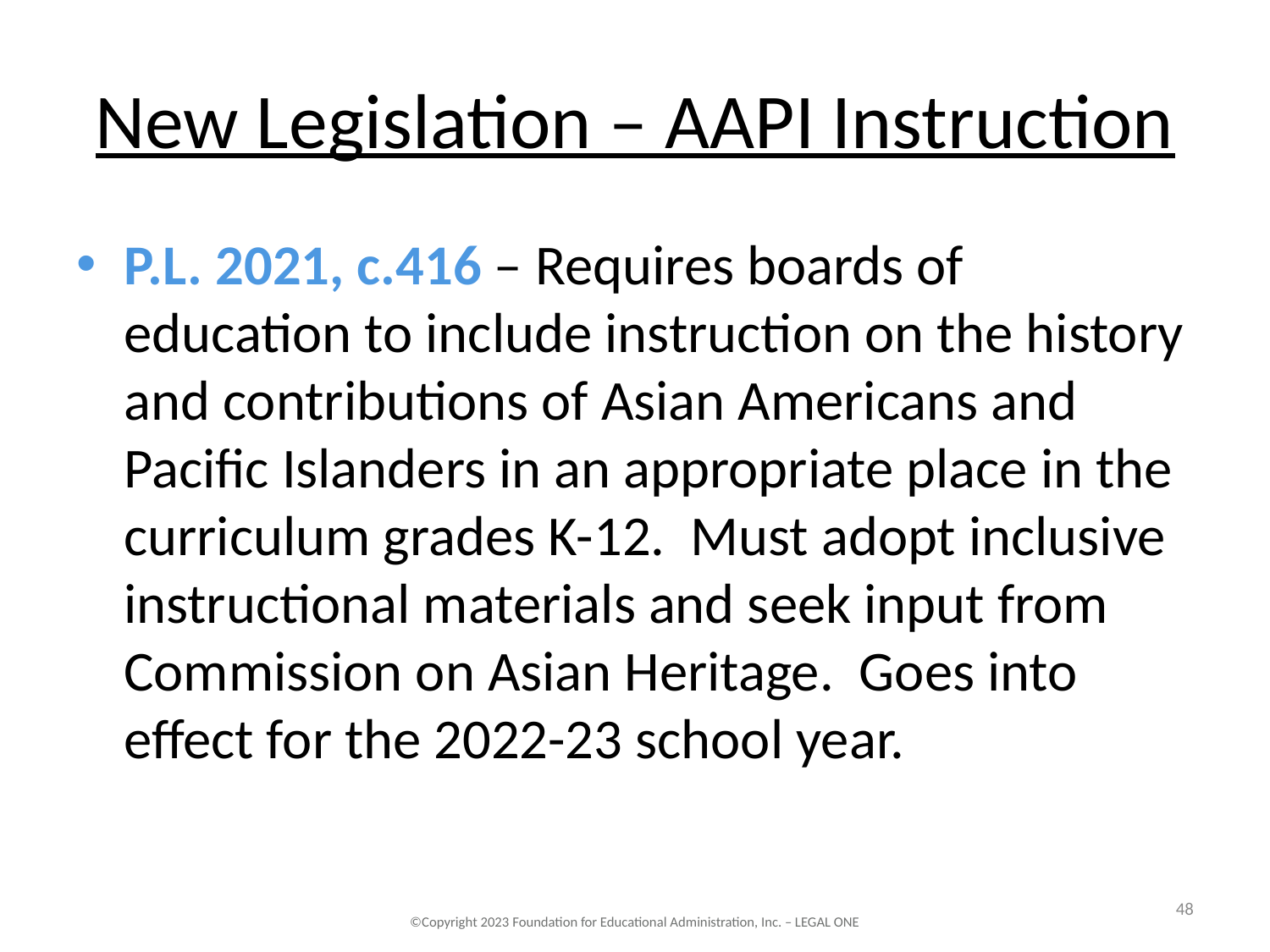

# New Legislation – AAPI Instruction
P.L. 2021, c.416 – Requires boards of education to include instruction on the history and contributions of Asian Americans and Pacific Islanders in an appropriate place in the curriculum grades K-12.  Must adopt inclusive instructional materials and seek input from Commission on Asian Heritage.  Goes into effect for the 2022-23 school year.
48